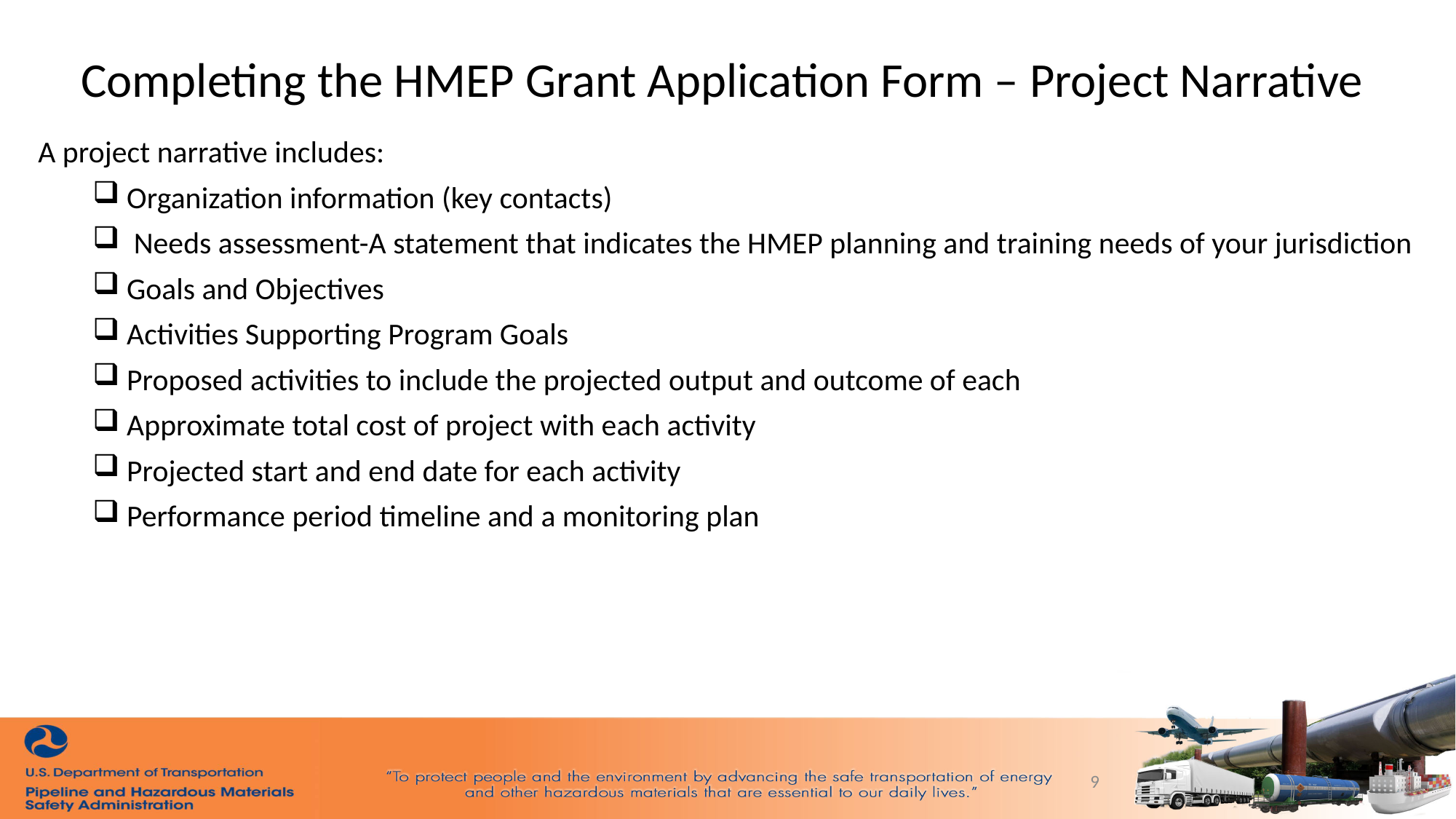

Completing the HMEP Grant Application Form – Project Narrative
A project narrative includes:
Organization information (key contacts)
 Needs assessment-A statement that indicates the HMEP planning and training needs of your jurisdiction
Goals and Objectives
Activities Supporting Program Goals
Proposed activities to include the projected output and outcome of each
Approximate total cost of project with each activity
Projected start and end date for each activity
Performance period timeline and a monitoring plan

9